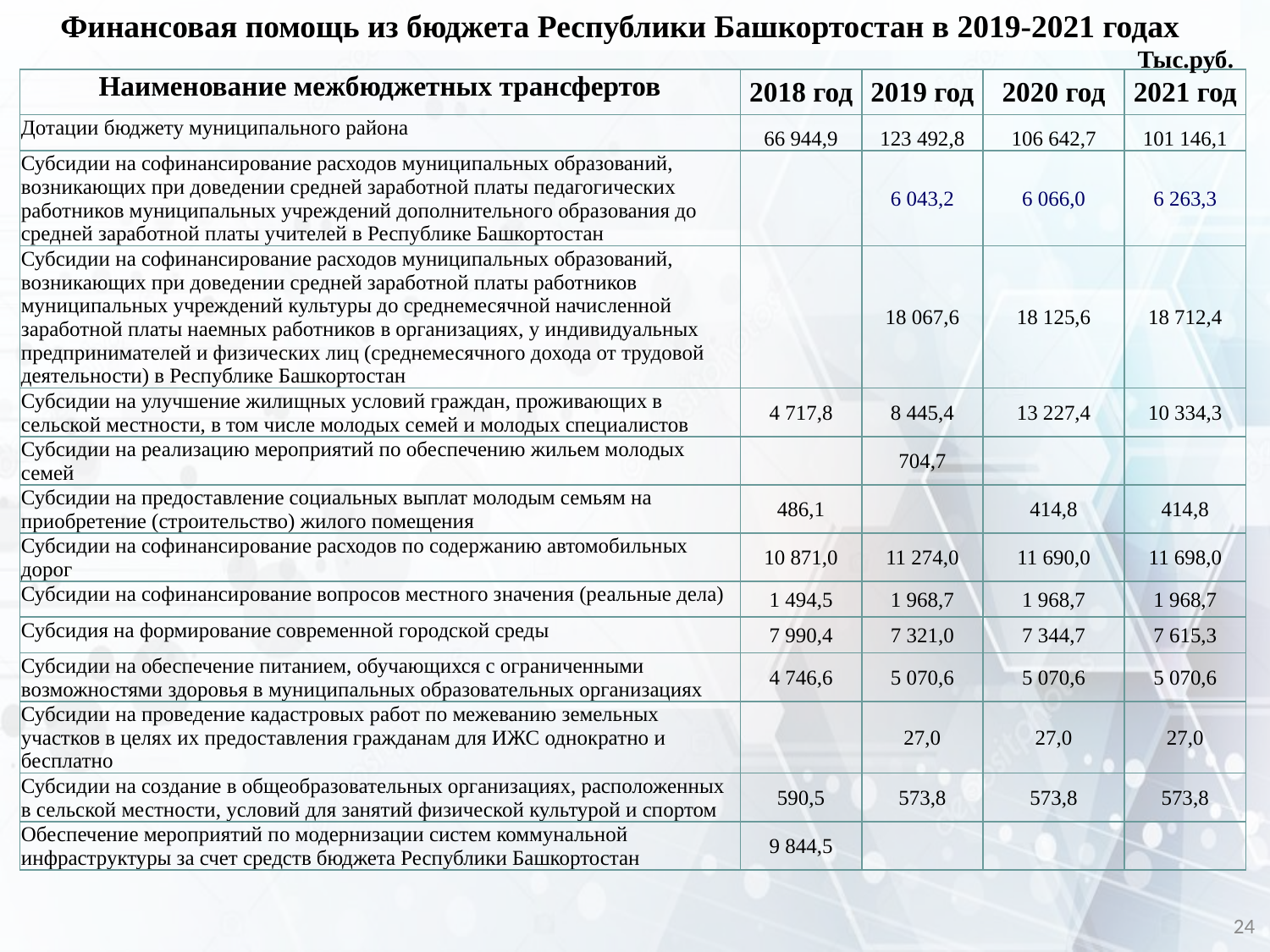

Финансовая помощь из бюджета Республики Башкортостан в 2019-2021 годах
   Тыс.руб.
| Наименование межбюджетных трансфертов | 2018 год | 2019 год | 2020 год | 2021 год |
| --- | --- | --- | --- | --- |
| Дотации бюджету муниципального района | 66 944,9 | 123 492,8 | 106 642,7 | 101 146,1 |
| Субсидии на софинансирование расходов муниципальных образований, возникающих при доведении средней заработной платы педагогических работников муниципальных учреждений дополнительного образования до средней заработной платы учителей в Республике Башкортостан |  | 6 043,2 | 6 066,0 | 6 263,3 |
| Субсидии на софинансирование расходов муниципальных образований, возникающих при доведении средней заработной платы работников муниципальных учреждений культуры до среднемесячной начисленной заработной платы наемных работников в организациях, у индивидуальных предпринимателей и физических лиц (среднемесячного дохода от трудовой деятельности) в Республике Башкортостан |  | 18 067,6 | 18 125,6 | 18 712,4 |
| Субсидии на улучшение жилищных условий граждан, проживающих в сельской местности, в том числе молодых семей и молодых специалистов | 4 717,8 | 8 445,4 | 13 227,4 | 10 334,3 |
| Субсидии на реализацию мероприятий по обеспечению жильем молодых семей |  | 704,7 |  |  |
| Субсидии на предоставление социальных выплат молодым семьям на приобретение (строительство) жилого помещения | 486,1 |  | 414,8 | 414,8 |
| Субсидии на софинансирование расходов по содержанию автомобильных дорог | 10 871,0 | 11 274,0 | 11 690,0 | 11 698,0 |
| Субсидии на софинансирование вопросов местного значения (реальные дела) | 1 494,5 | 1 968,7 | 1 968,7 | 1 968,7 |
| Субсидия на формирование современной городской среды | 7 990,4 | 7 321,0 | 7 344,7 | 7 615,3 |
| Субсидии на обеспечение питанием, обучающихся с ограниченными возможностями здоровья в муниципальных образовательных организациях | 4 746,6 | 5 070,6 | 5 070,6 | 5 070,6 |
| Субсидии на проведение кадастровых работ по межеванию земельных участков в целях их предоставления гражданам для ИЖС однократно и бесплатно |  | 27,0 | 27,0 | 27,0 |
| Субсидии на создание в общеобразовательных организациях, расположенных в сельской местности, условий для занятий физической культурой и спортом | 590,5 | 573,8 | 573,8 | 573,8 |
| Обеспечение мероприятий по модернизации систем коммунальной инфраструктуры за счет средств бюджета Республики Башкортостан | 9 844,5 |  |  |  |
24